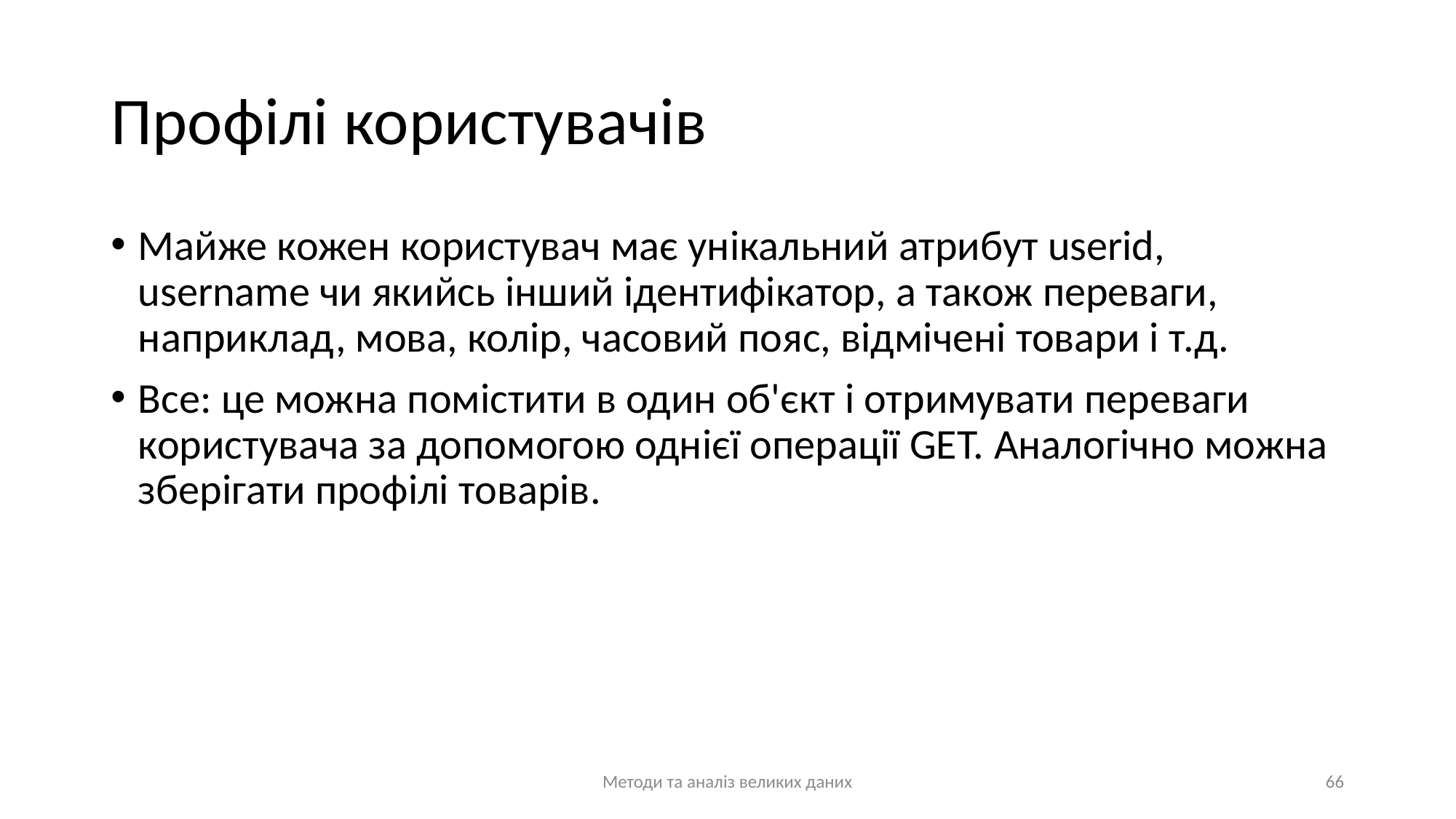

# Профілі користувачів
Майже кожен користувач має унікальний атрибут userid, username чи якийсь інший ідентифікатор, а також переваги, наприклад, мова, колір, часовий пояс, відмічені товари і т.д.
Все: це можна помістити в один об'єкт і отримувати переваги користувача за допомогою однієї операції GET. Аналогічно можна зберігати профілі товарів.
Методи та аналіз великих даних
66